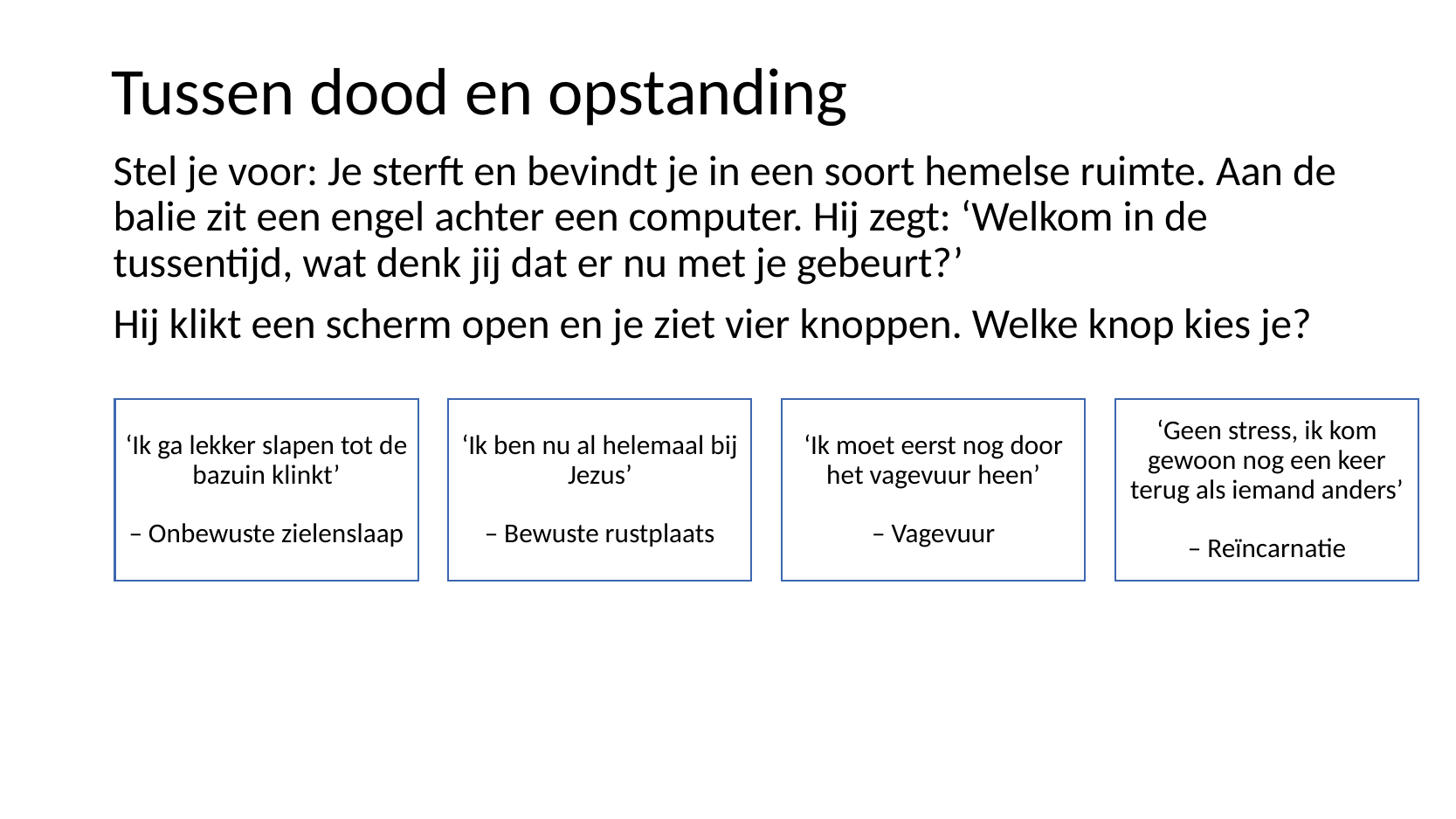

Tussen dood en opstanding
Stel je voor: Je sterft en bevindt je in een soort hemelse ruimte. Aan de balie zit een engel achter een computer. Hij zegt: ‘Welkom in de tussentijd, wat denk jij dat er nu met je gebeurt?’
Hij klikt een scherm open en je ziet vier knoppen. Welke knop kies je?
‘Ik ga lekker slapen tot de bazuin klinkt’
– Onbewuste zielenslaap
‘Ik ben nu al helemaal bij Jezus’
– Bewuste rustplaats
‘Ik moet eerst nog door het vagevuur heen’
– Vagevuur
‘Geen stress, ik kom gewoon nog een keer terug als iemand anders’
– Reïncarnatie